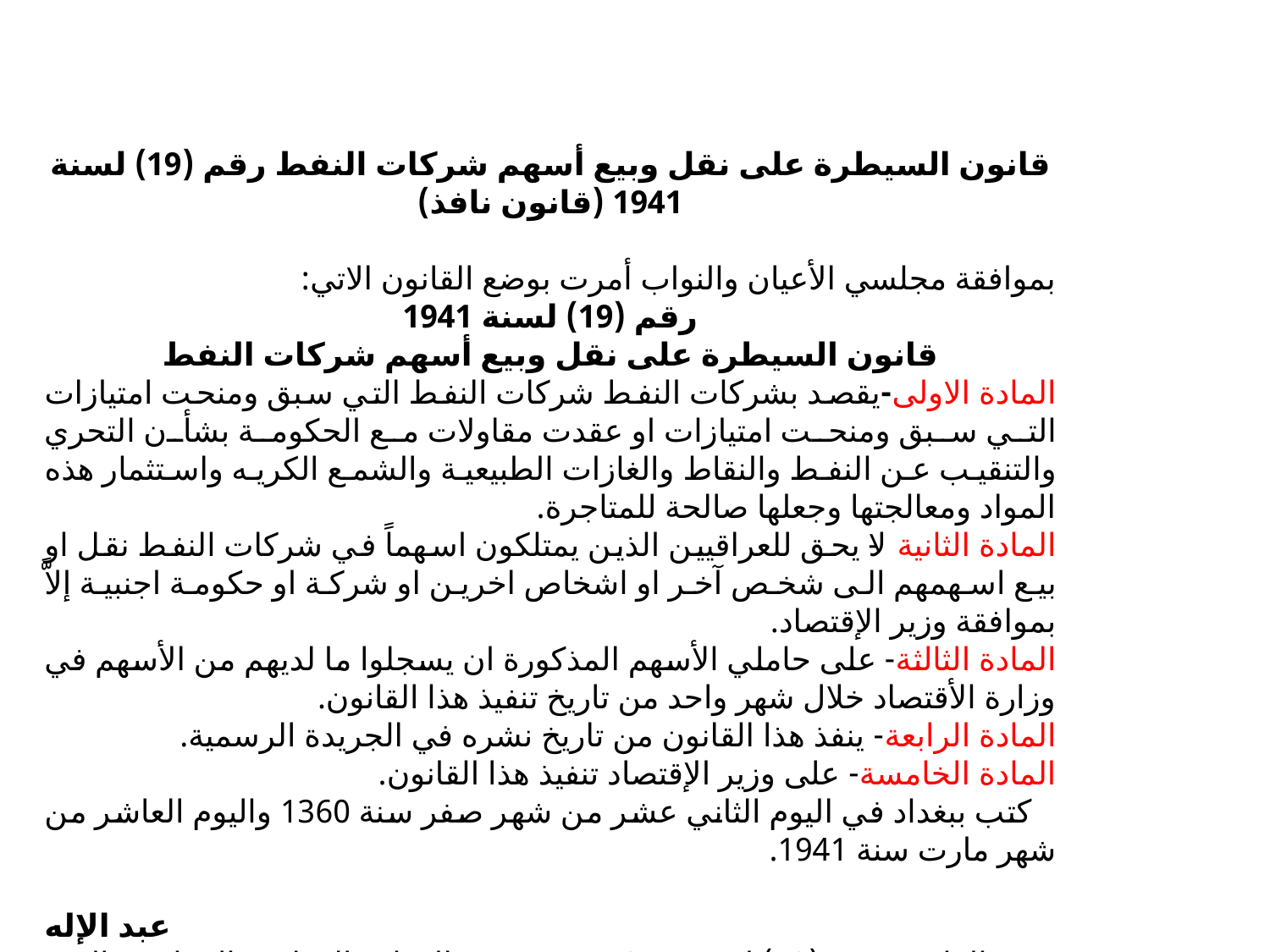

قانون السيطرة على نقل وبيع أسهم شركات النفط رقم (19) لسنة 1941 (قانون نافذ)

بموافقة مجلسي الأعيان والنواب أمرت بوضع القانون الاتي:
رقم (19) لسنة 1941
قانون السيطرة على نقل وبيع أسهم شركات النفط
المادة الاولى-يقصد بشركات النفط شركات النفط التي سبق ومنحت امتيازات التي سبق ومنحت امتيازات او عقدت مقاولات مع الحكومة بشأن التحري والتنقيب عن النفط والنقاط والغازات الطبيعية والشمع الكريه واستثمار هذه المواد ومعالجتها وجعلها صالحة للمتاجرة.
المادة الثانية-لا يحق للعراقيين الذين يمتلكون اسهماً في شركات النفط نقل او بيع اسهمهم الى شخص آخر او اشخاص اخرين او شركة او حكومة اجنبية إلاَّ بموافقة وزير الإقتصاد.
المادة الثالثة- على حاملي الأسهم المذكورة ان يسجلوا ما لديهم من الأسهم في وزارة الأقتصاد خلال شهر واحد من تاريخ تنفيذ هذا القانون.
المادة الرابعة- ينفذ هذا القانون من تاريخ نشره في الجريدة الرسمية.
المادة الخامسة- على وزير الإقتصاد تنفيذ هذا القانون.
   	كتب ببغداد في اليوم الثاني عشر من شهر صفر سنة 1360 واليوم العاشر من شهر مارت سنة 1941.

عبد الإله
نشر القانون رقم (19) لسنة 1941 في جريدة الوقائع العراقية الصادرة بالعدد (1888) في 20/3/1941م.